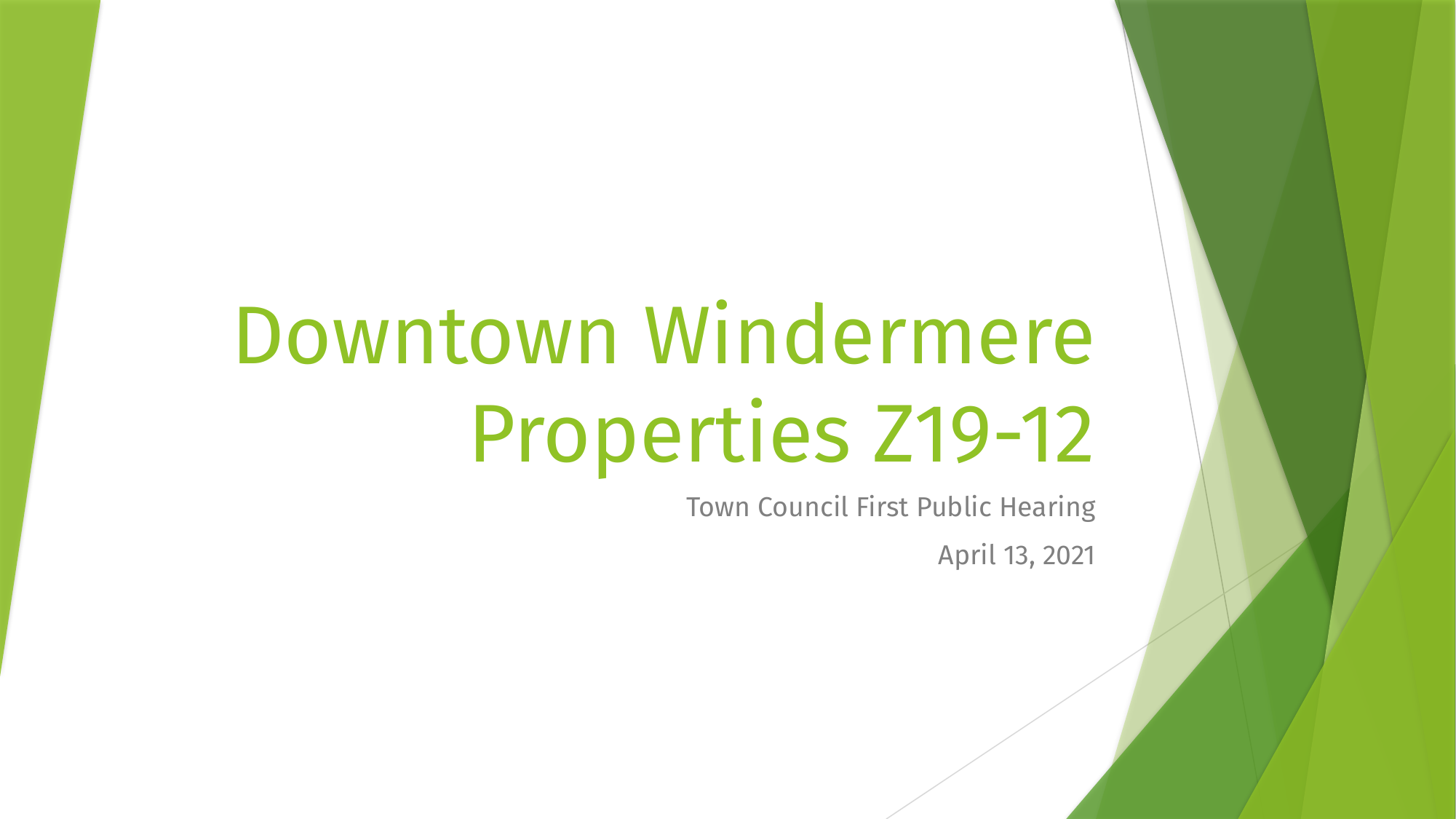

# Downtown Windermere Properties Z19-12
Town Council First Public Hearing
April 13, 2021